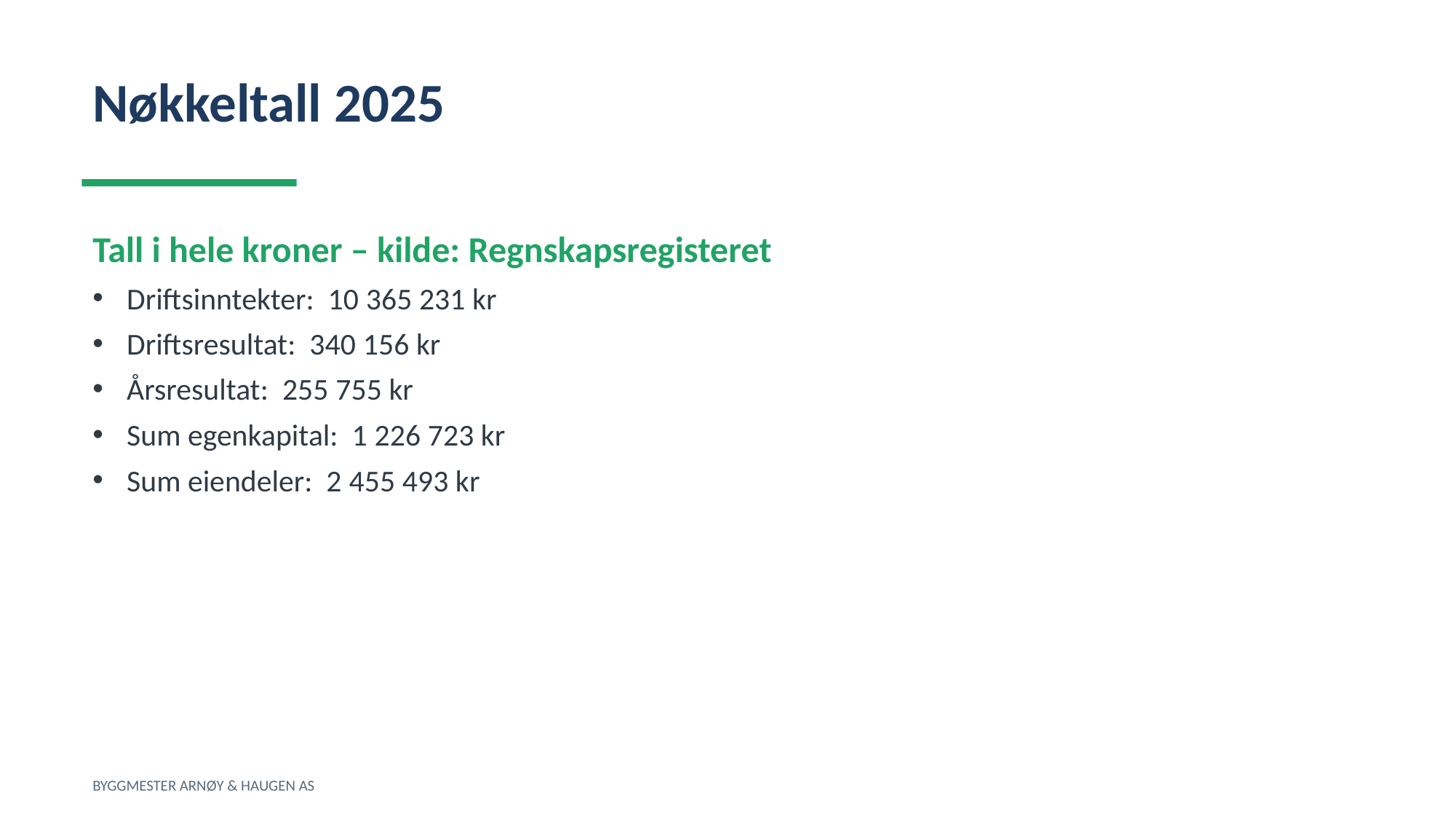

Nøkkeltall 2025

Tall i hele kroner – kilde: Regnskapsregisteret
Driftsinntekter:  10 365 231 kr
Driftsresultat:  340 156 kr
Årsresultat:  255 755 kr
Sum egenkapital:  1 226 723 kr
Sum eiendeler:  2 455 493 kr
BYGGMESTER ARNØY & HAUGEN AS